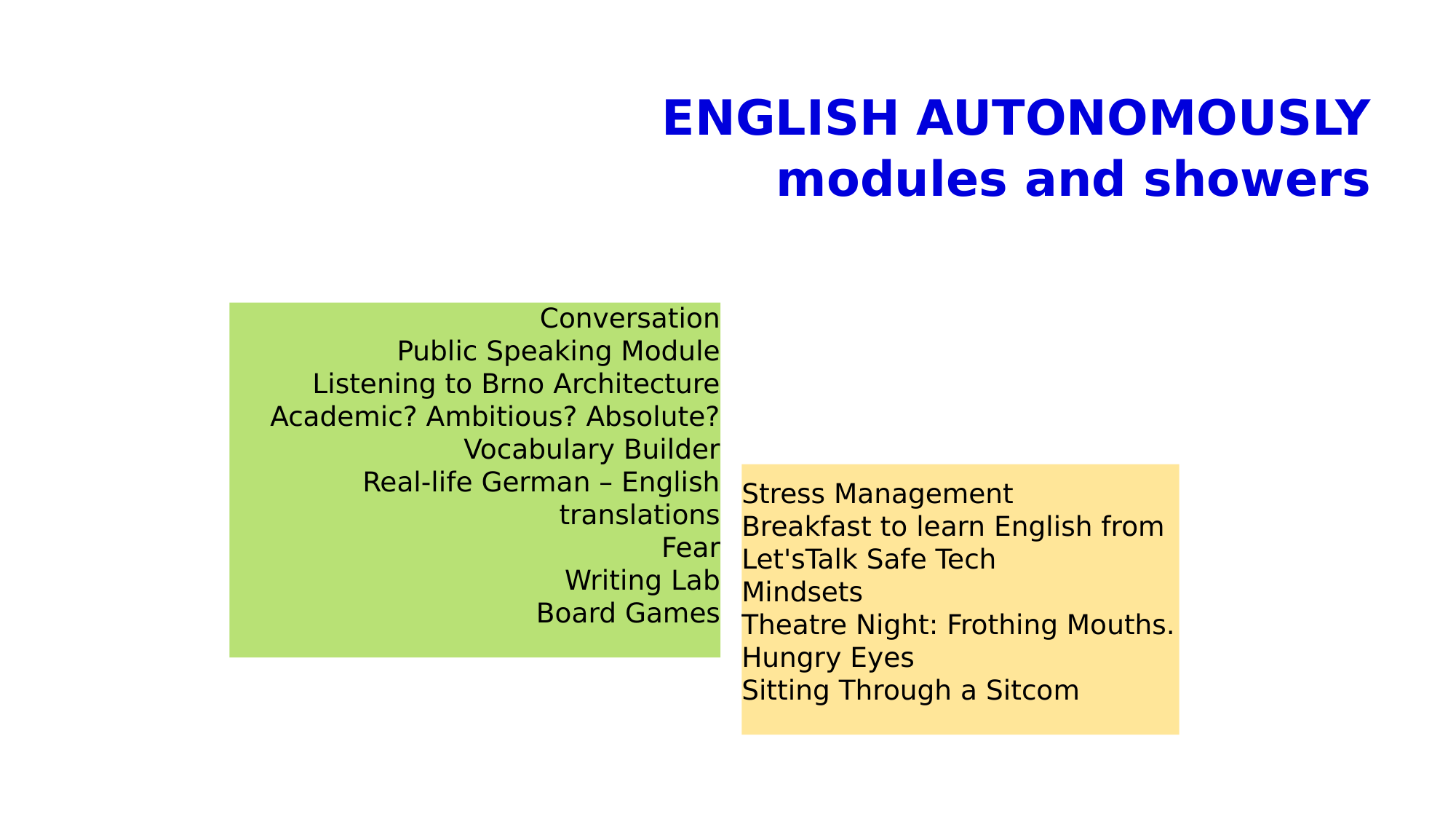

# ENGLISH AUTONOMOUSLY modules and showers

Conversation
Public Speaking Module
Listening to Brno Architecture
Academic? Ambitious? Absolute?
Vocabulary Builder
Real-life German – English translations
Fear
Writing Lab
Board Games

Stress Management
Breakfast to learn English from
Let'sTalk Safe Tech
Mindsets
Theatre Night: Frothing Mouths. Hungry Eyes
Sitting Through a Sitcom